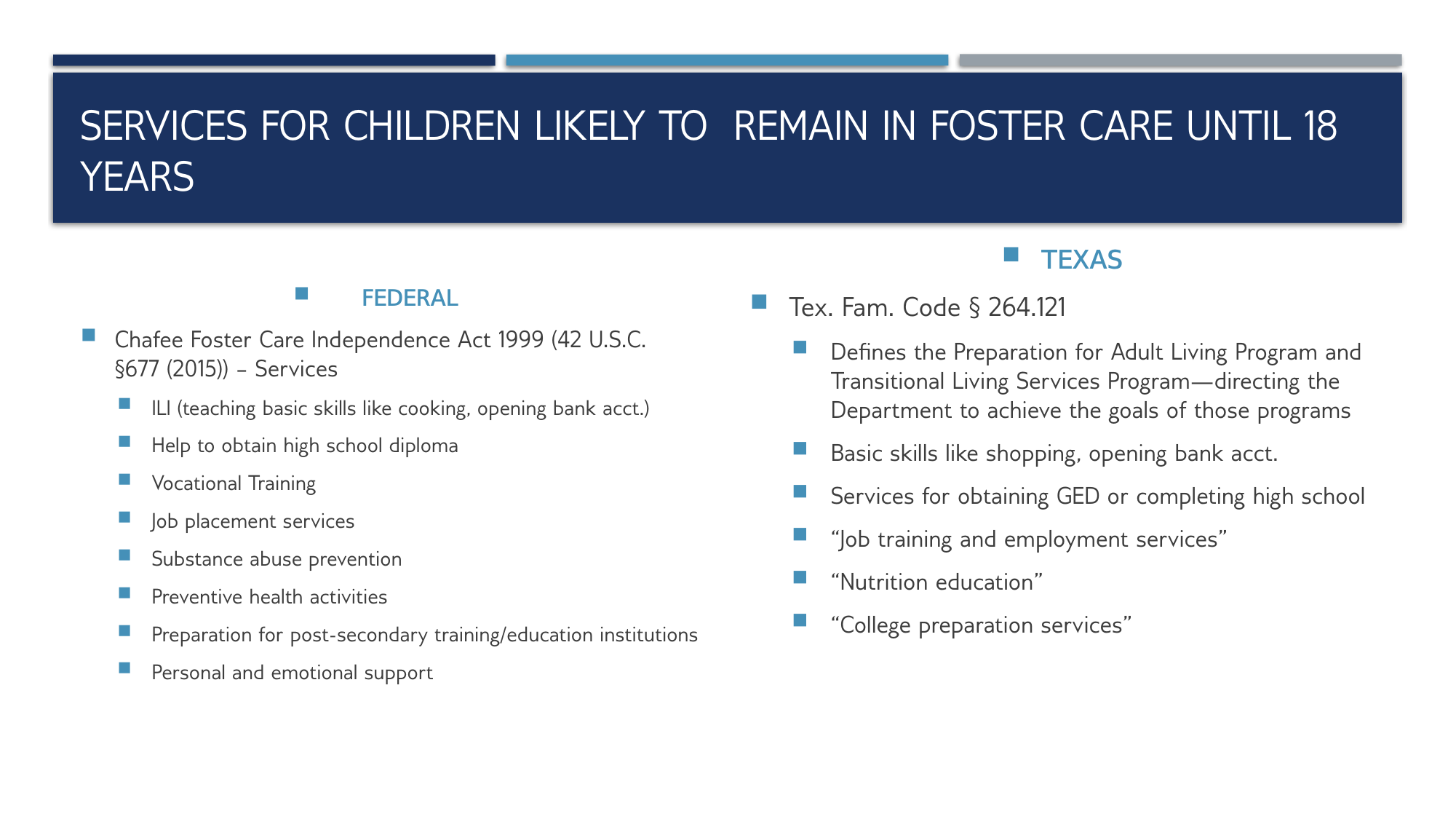

# Services for Children likely to  remain in foster care until 18 years
TEXAS
Tex. Fam. Code § 264.121
Defines the Preparation for Adult Living Program and Transitional Living Services Program—directing the Department to achieve the goals of those programs
Basic skills like shopping, opening bank acct.
Services for obtaining GED or completing high school
“Job training and employment services”
“Nutrition education”
“College preparation services”
FEDERAL
Chafee Foster Care Independence Act 1999 (42 U.S.C.  §677 (2015)) – Services
ILI (teaching basic skills like cooking, opening bank acct.)
Help to obtain high school diploma
Vocational Training
Job placement services
Substance abuse prevention
Preventive health activities
Preparation for post-secondary training/education institutions
Personal and emotional support